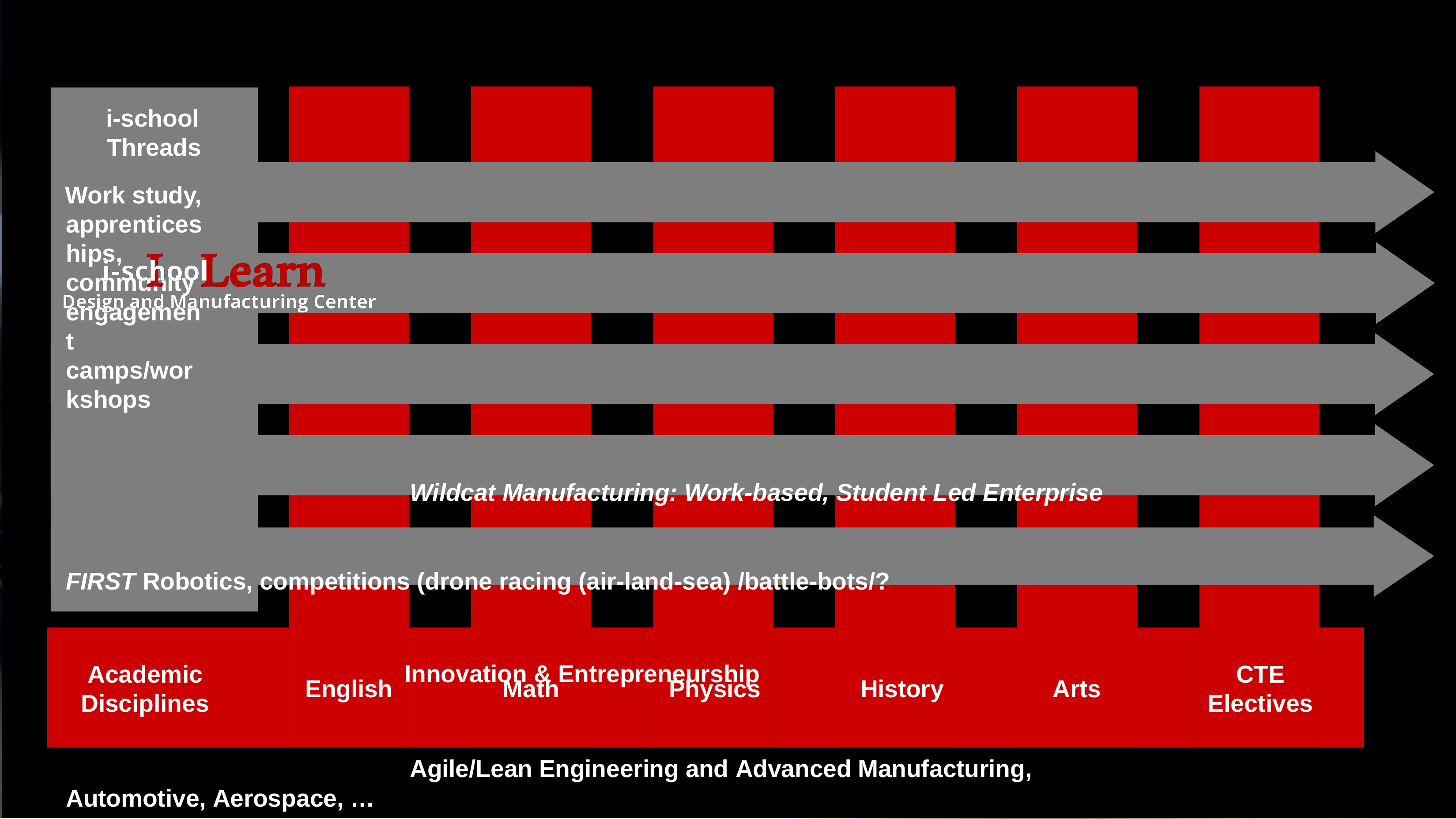

i-school Threads
Work study, apprenticeships, community engagement camps/workshops
Wildcat Manufacturing: Work-based, Student Led Enterprise FIRST Robotics, competitions (drone racing (air-land-sea) /battle-bots/?

Innovation & Entrepreneurship

Agile/Lean Engineering and Advanced Manufacturing, Automotive, Aerospace, …

Academic
Disciplines
CTE
Electives
English
Math
Physics
History
Arts